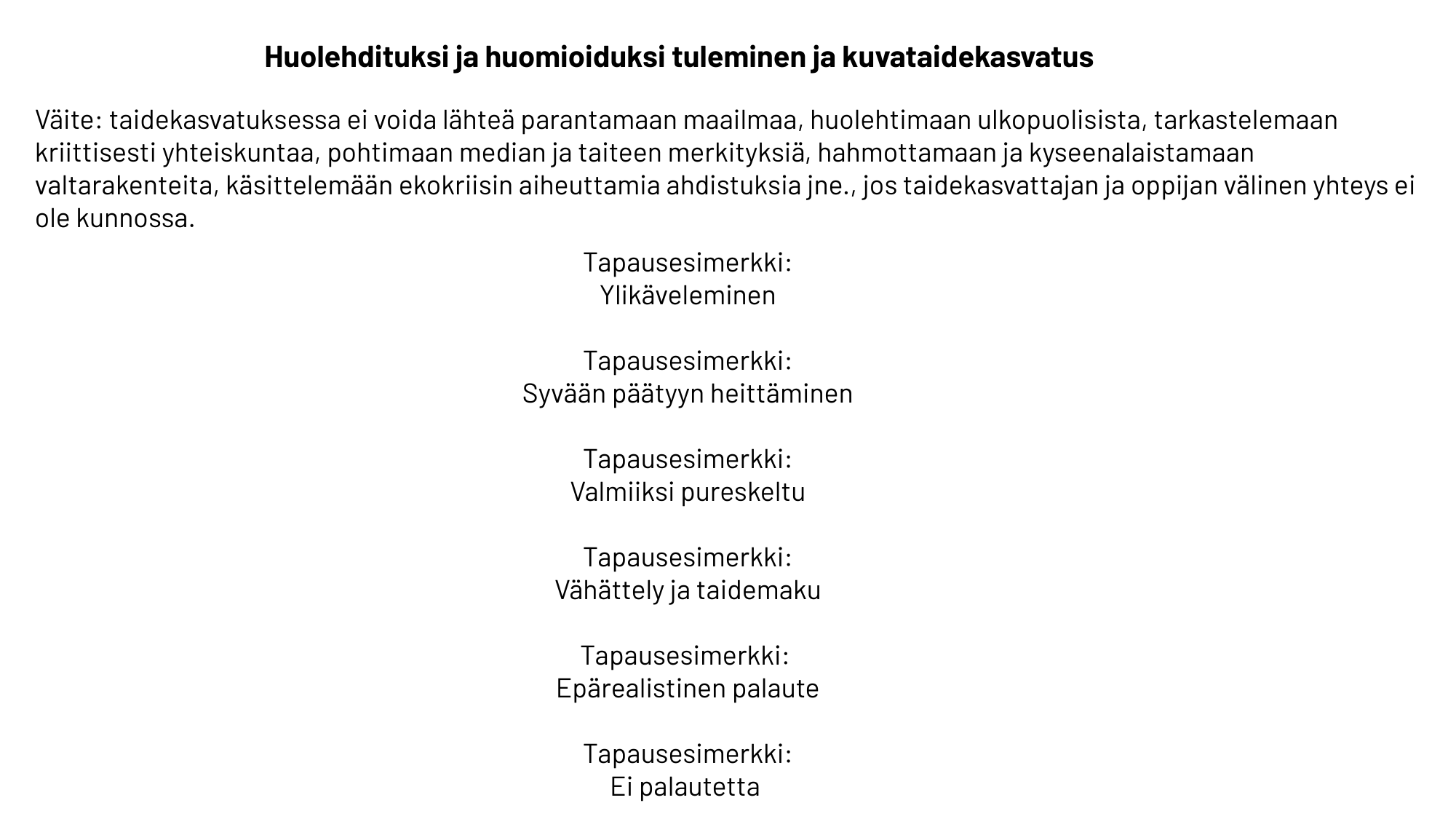

Huolehdituksi ja huomioiduksi tuleminen ja kuvataidekasvatus
Väite: taidekasvatuksessa ei voida lähteä parantamaan maailmaa, huolehtimaan ulkopuolisista, tarkastelemaan kriittisesti yhteiskuntaa, pohtimaan median ja taiteen merkityksiä, hahmottamaan ja kyseenalaistamaan valtarakenteita, käsittelemään ekokriisin aiheuttamia ahdistuksia jne., jos taidekasvattajan ja oppijan välinen yhteys ei ole kunnossa.
Tapausesimerkki:
Ylikäveleminen

Tapausesimerkki:
Syvään päätyyn heittäminen

Tapausesimerkki:
Valmiiksi pureskeltu

Tapausesimerkki:
Vähättely ja taidemaku

Tapausesimerkki:
Epärealistinen palaute

Tapausesimerkki:
Ei palautetta